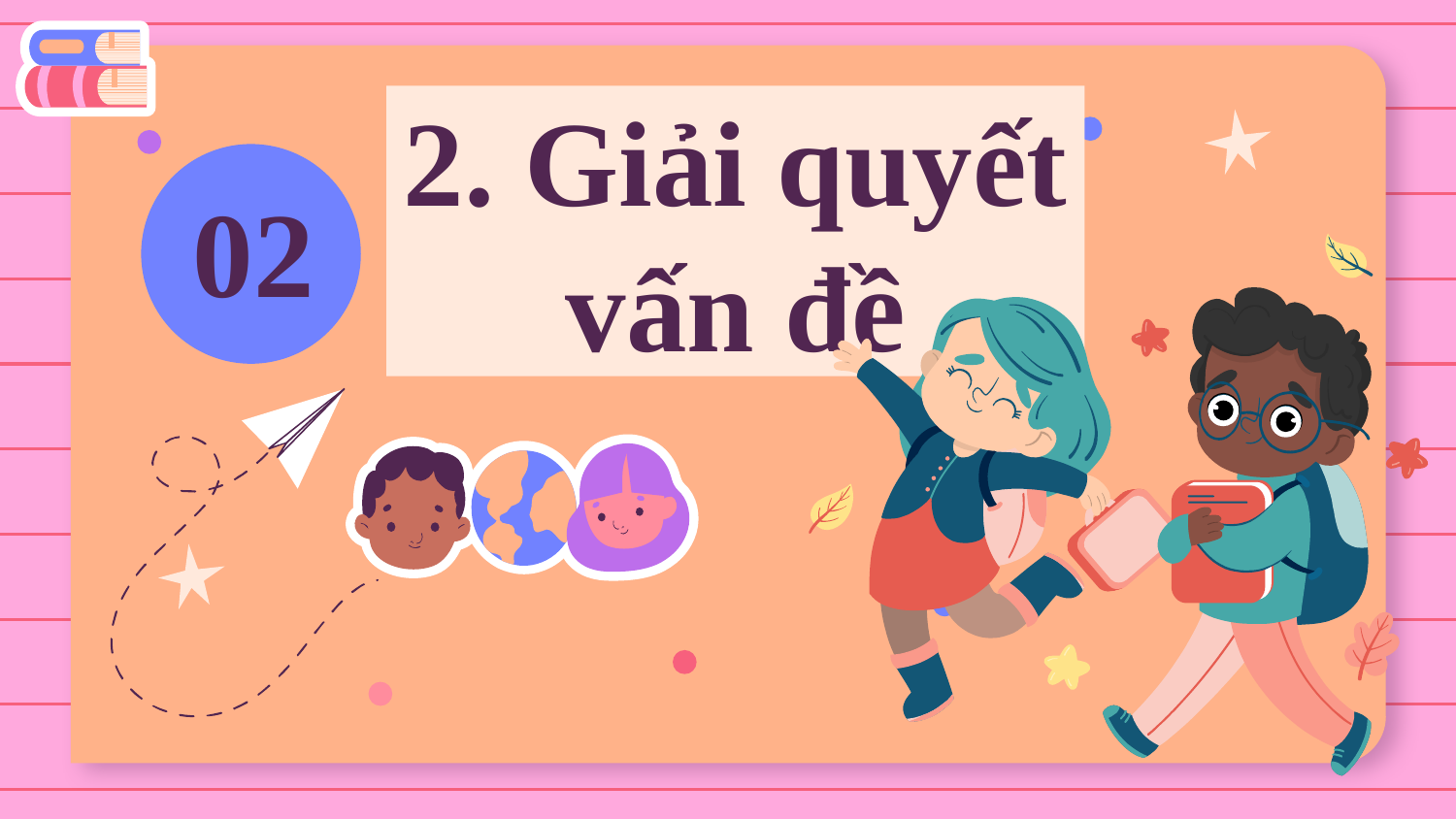

# 2. Giải quyết vấn đề

02